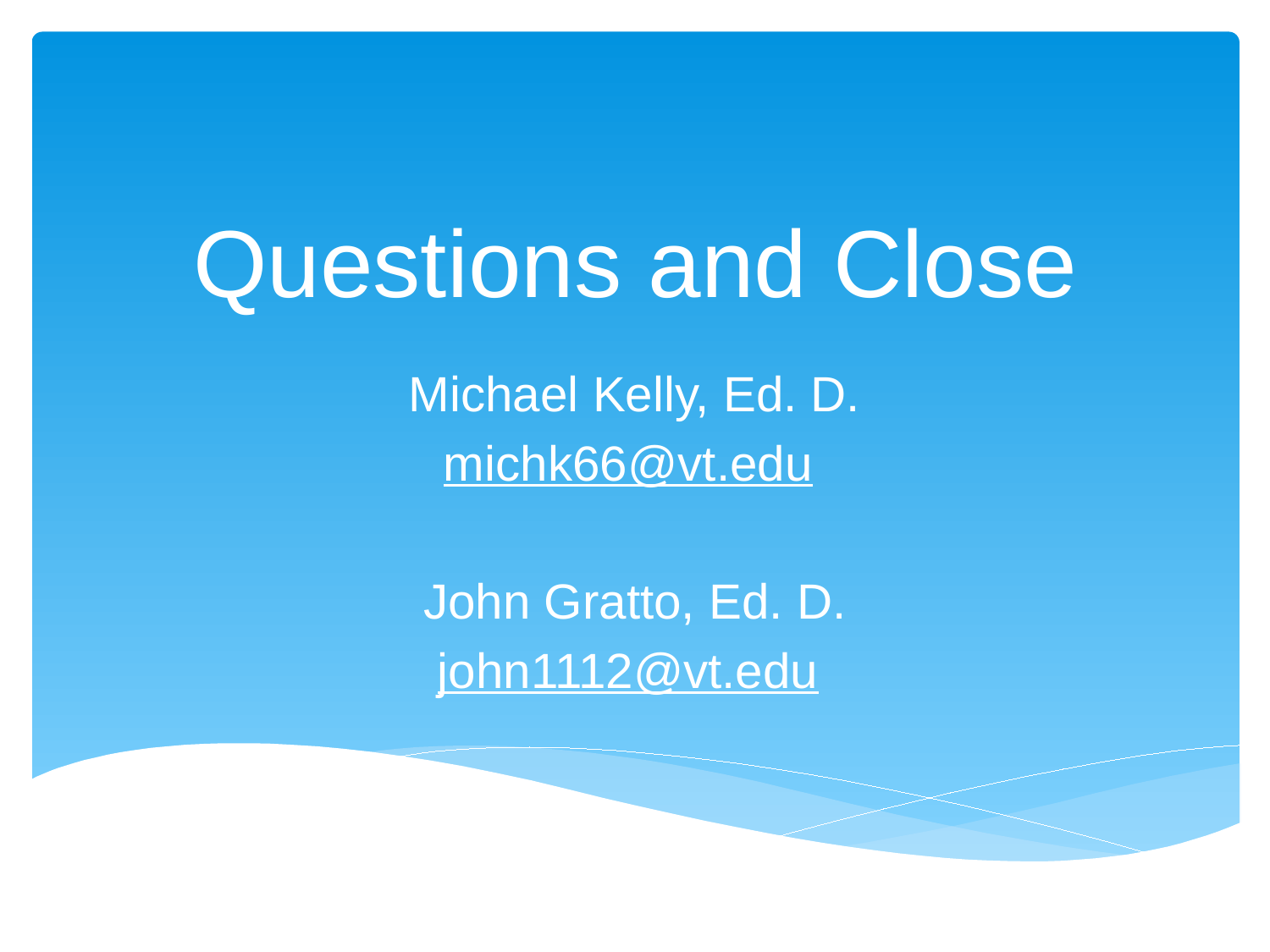

# Questions and Close
Michael Kelly, Ed. D.
michk66@vt.edu

John Gratto, Ed. D.
john1112@vt.edu